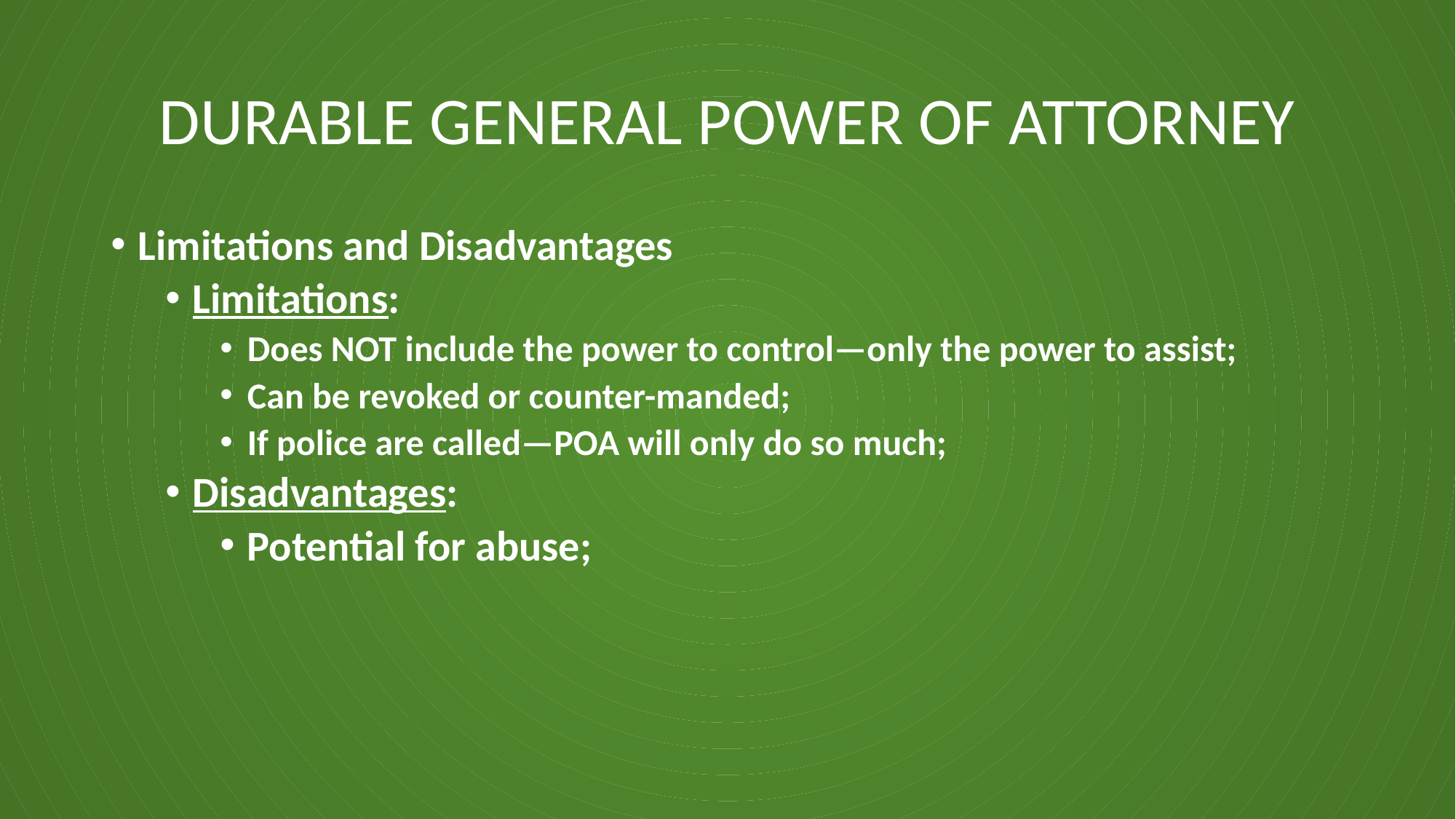

# DURABLE GENERAL POWER OF ATTORNEY
Limitations and Disadvantages
Limitations:
Does NOT include the power to control—only the power to assist;
Can be revoked or counter-manded;
If police are called—POA will only do so much;
Disadvantages:
Potential for abuse;